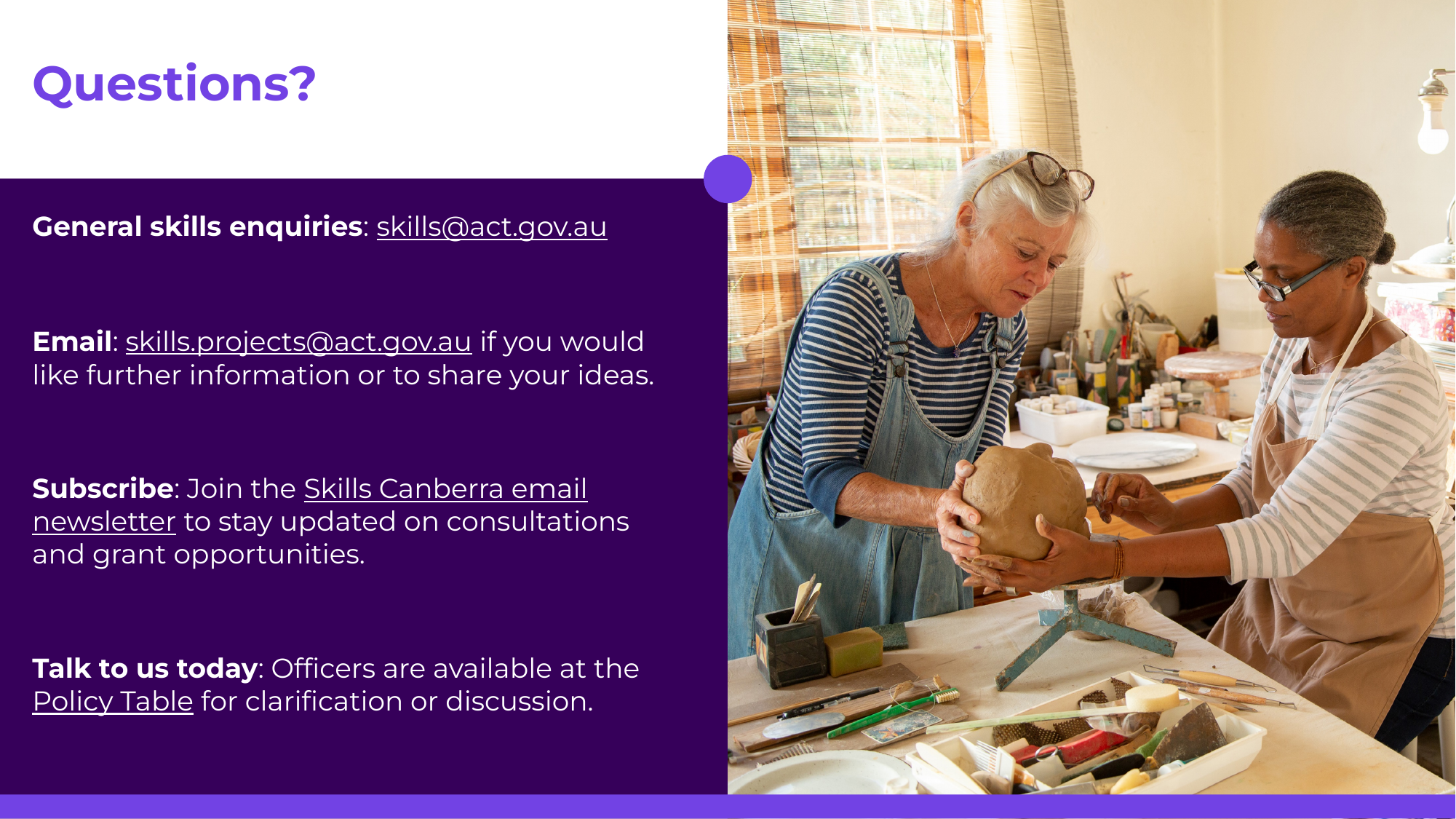

Questions?
General skills enquiries: skills@act.gov.au

Email: skills.projects@act.gov.au if you would like further information or to share your ideas.

Subscribe: Join the Skills Canberra email newsletter to stay updated on consultations and grant opportunities.

Talk to us today: Officers are available at the Policy Table for clarification or discussion.